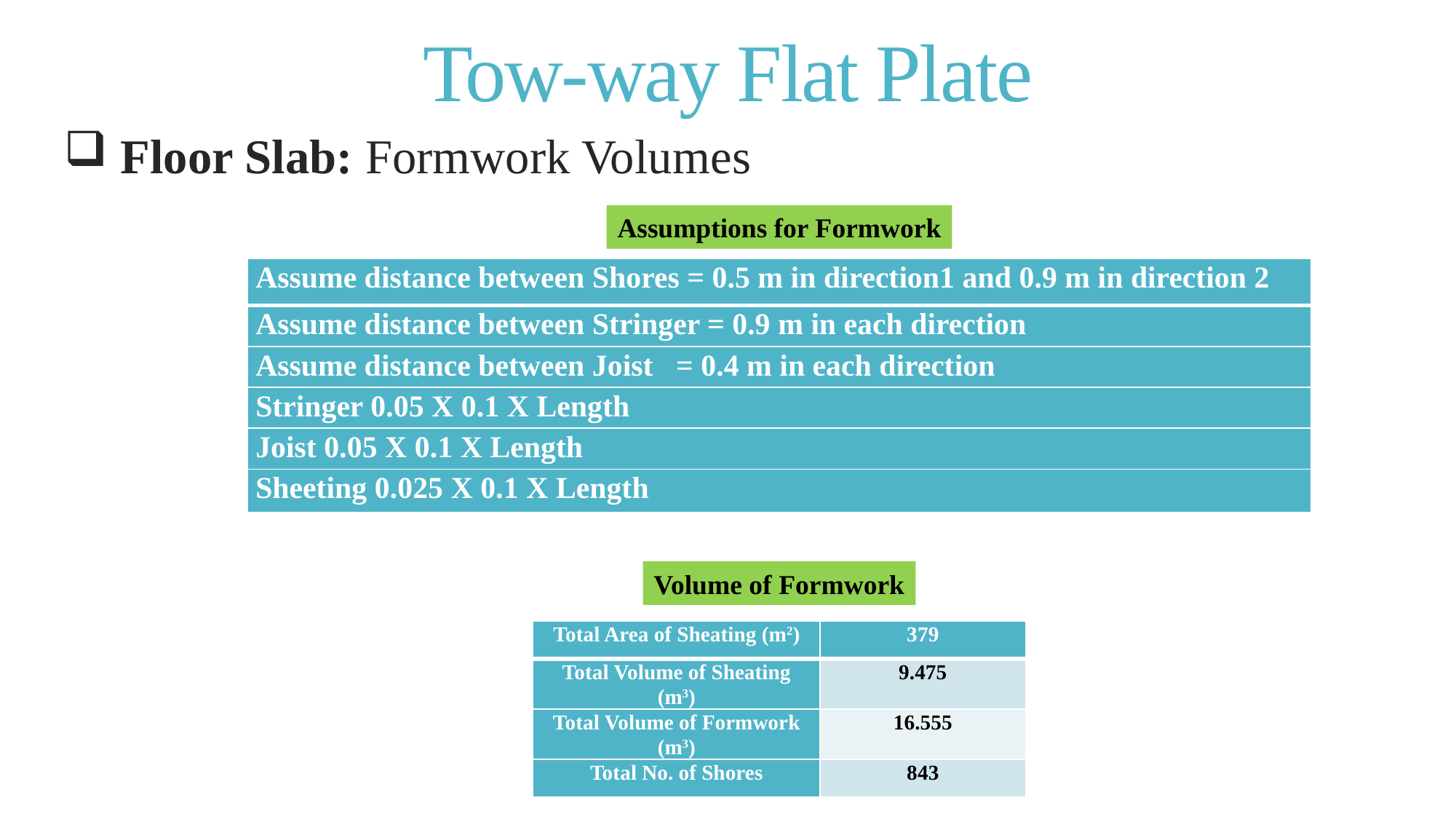

# Tow-way Flat Plate
 Floor Slab: Formwork Volumes
Assumptions for Formwork
| Assume distance between Shores = 0.5 m in direction1 and 0.9 m in direction 2 |
| --- |
| Assume distance between Stringer = 0.9 m in each direction |
| Assume distance between Joist = 0.4 m in each direction |
| Stringer 0.05 X 0.1 X Length |
| Joist 0.05 X 0.1 X Length |
| Sheeting 0.025 X 0.1 X Length |
Volume of Formwork
| Total Area of Sheating (m2) | 379 |
| --- | --- |
| Total Volume of Sheating (m3) | 9.475 |
| Total Volume of Formwork (m3) | 16.555 |
| Total No. of Shores | 843 |